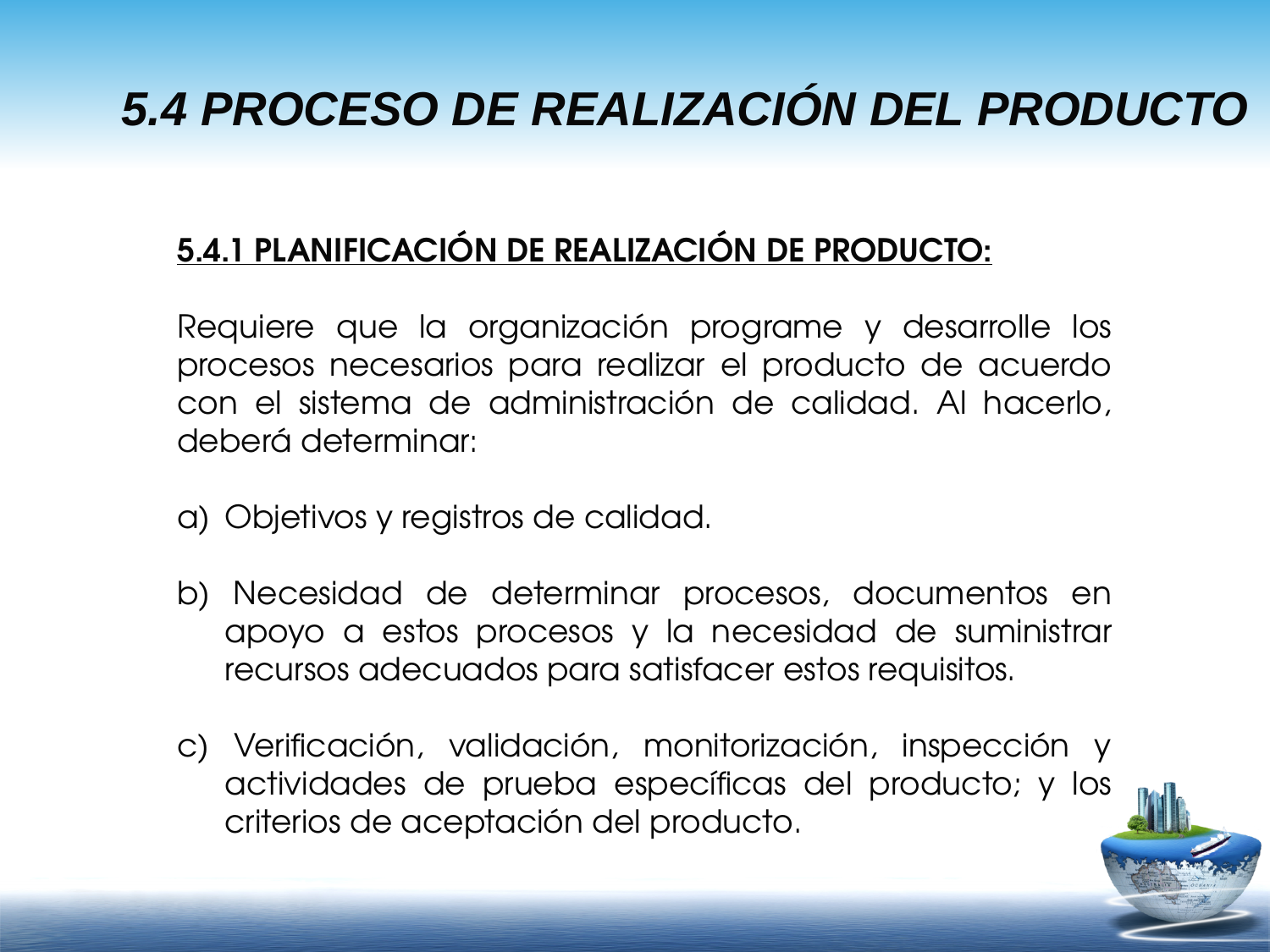

# 5.4 PROCESO DE REALIZACIÓN DEL PRODUCTO

5.4.1 PLANIFICACIÓN DE REALIZACIÓN DE PRODUCTO:

Requiere que la organización programe y desarrolle los procesos necesarios para realizar el producto de acuerdo con el sistema de administración de calidad. Al hacerlo, deberá determinar:

Objetivos y registros de calidad.

b) Necesidad de determinar procesos, documentos en apoyo a estos procesos y la necesidad de suministrar recursos adecuados para satisfacer estos requisitos.

c) Verificación, validación, monitorización, inspección y actividades de prueba específicas del producto; y los criterios de aceptación del producto.